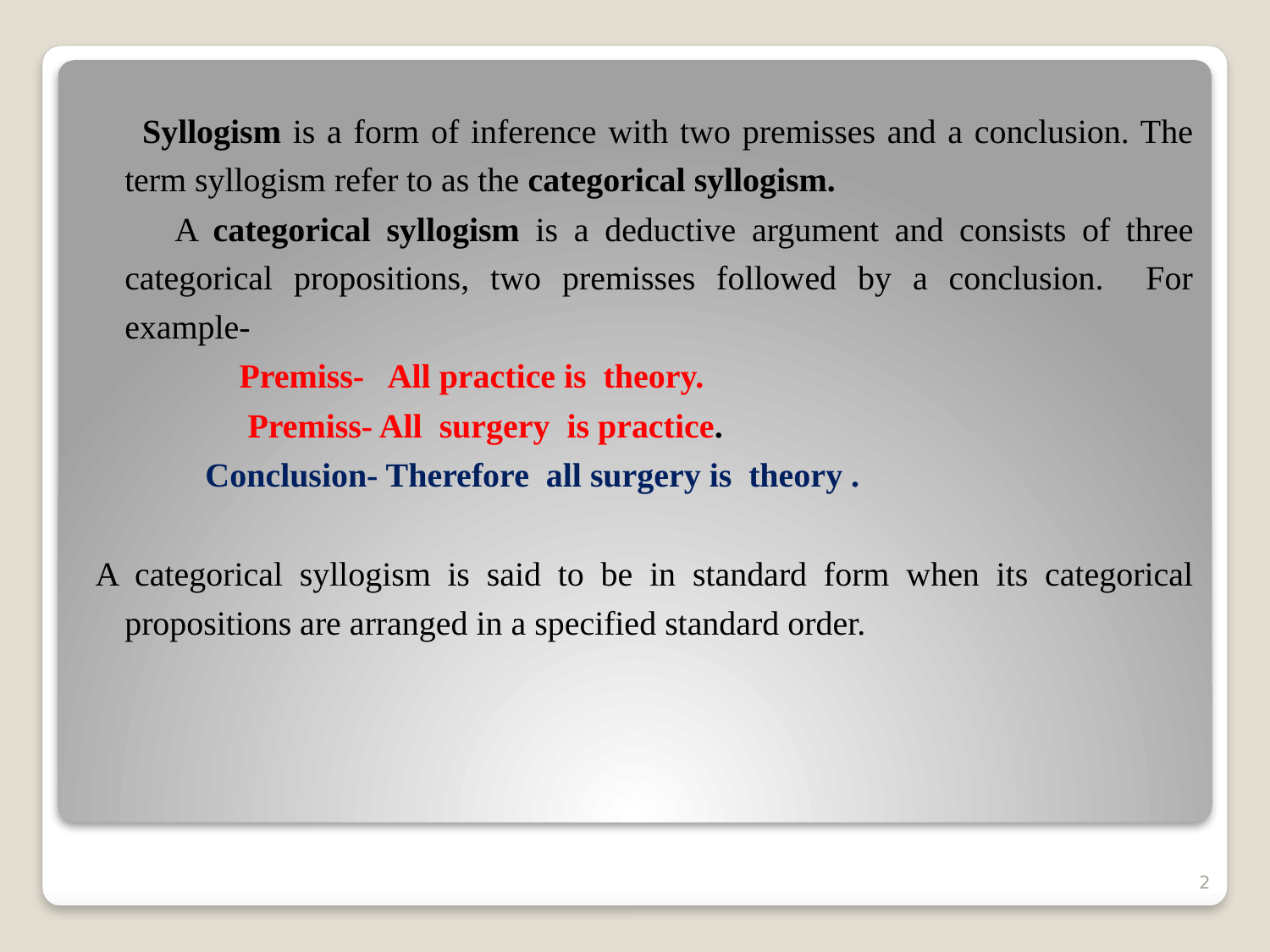

Syllogism is a form of inference with two premisses and a conclusion. The term syllogism refer to as the categorical syllogism.
     A categorical syllogism is a deductive argument and consists of three categorical propositions, two premisses followed by a conclusion.  For example-
                 Premiss-   All practice is  theory.
                  Premiss- All  surgery  is practice.
             Conclusion- Therefore  all surgery is  theory .

A categorical syllogism is said to be in standard form when its categorical propositions are arranged in a specified standard order.
#
2